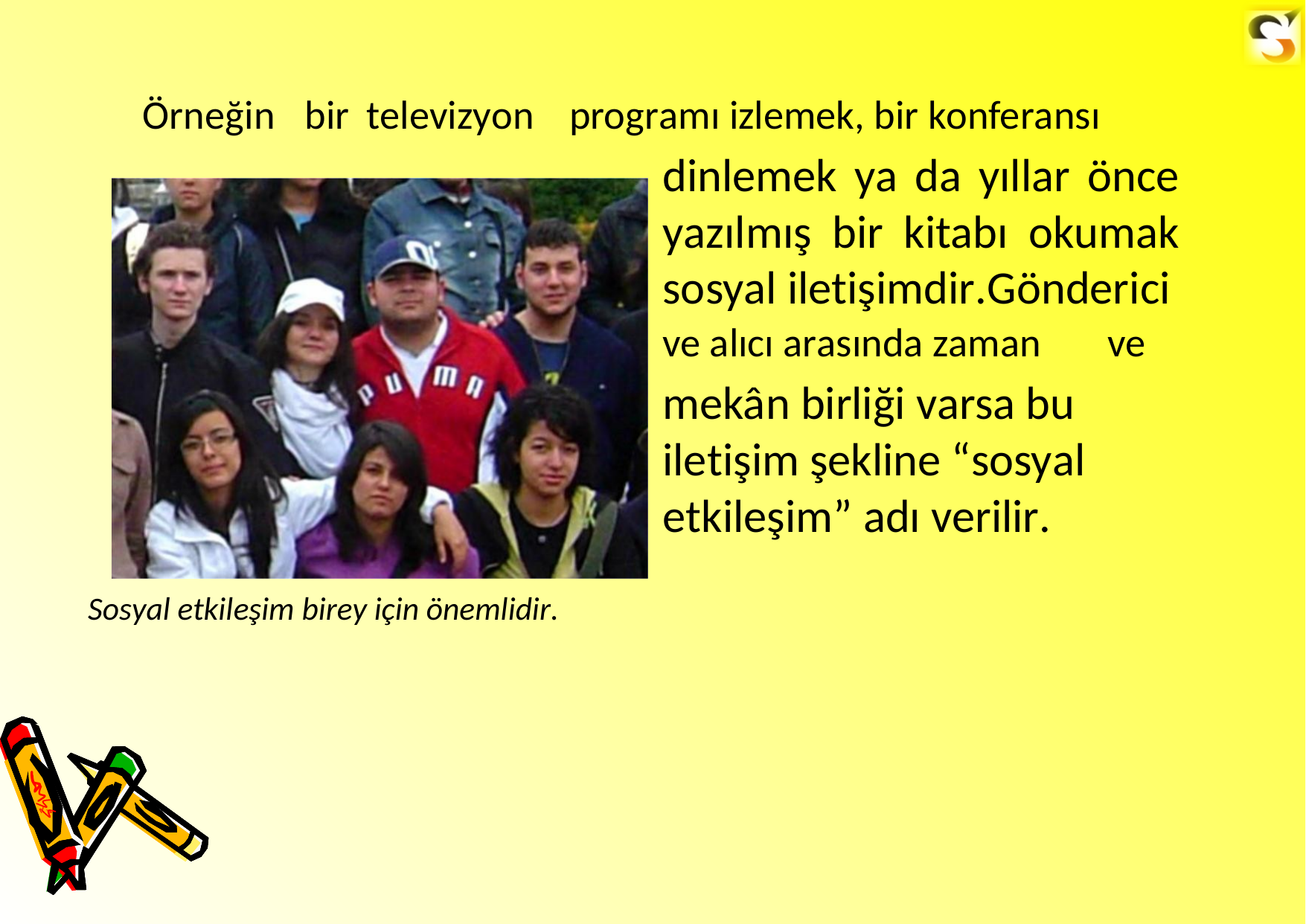

Örneğin
bir
televizyon
programı izlemek, bir konferansı
dinlemek ya da yıllar önce yazılmış bir kitabı okumak sosyal iletişimdir.Gönderici

ve alıcı arasında zaman
mekân birliği varsa bu
iletişim şekline “sosyal etkileşim” adı verilir.
ve
Sosyal etkileşim birey için önemlidir.